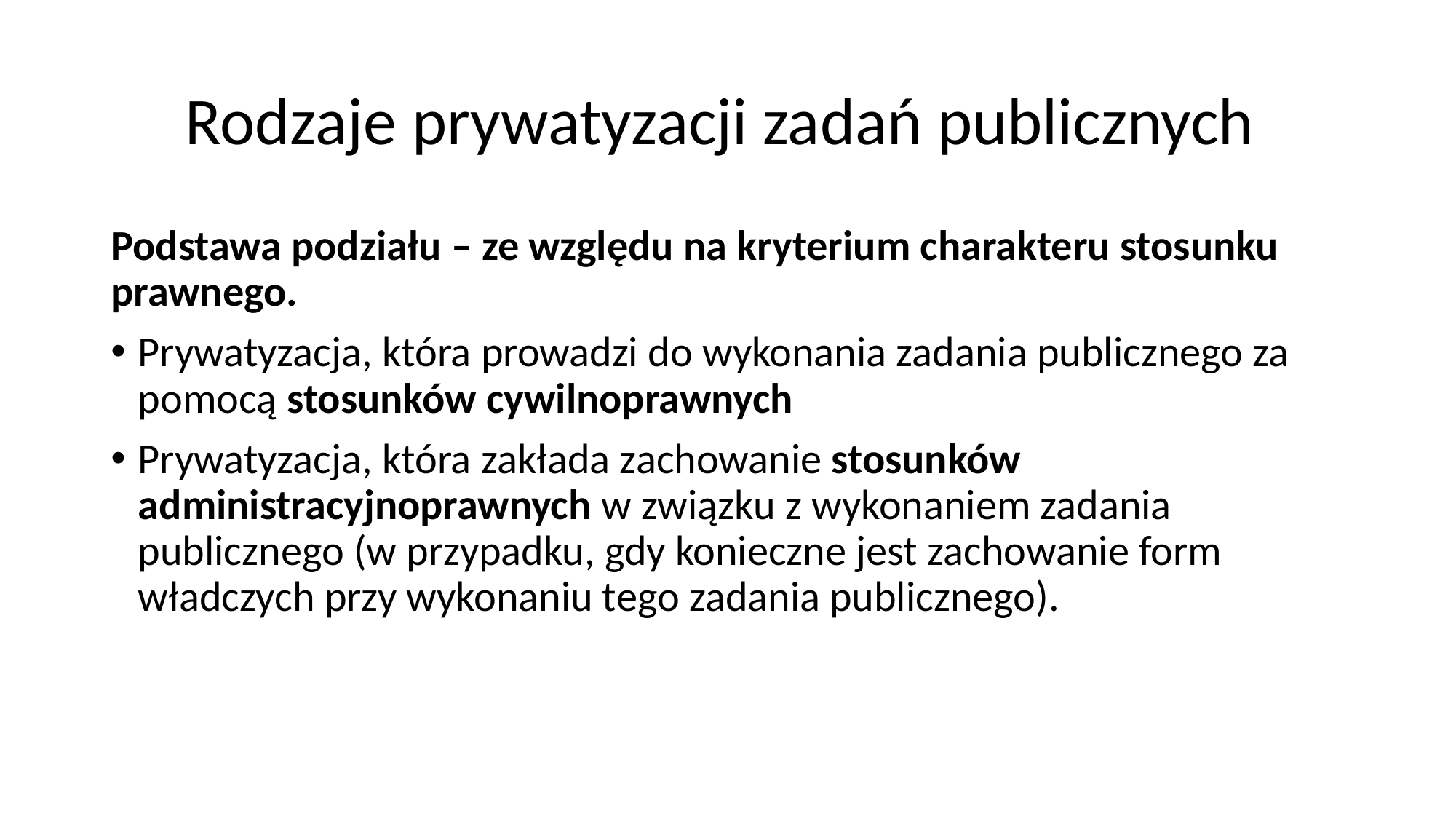

# Rodzaje prywatyzacji zadań publicznych
Podstawa podziału – ze względu na kryterium charakteru stosunku prawnego.
Prywatyzacja, która prowadzi do wykonania zadania publicznego za pomocą stosunków cywilnoprawnych
Prywatyzacja, która zakłada zachowanie stosunków administracyjnoprawnych w związku z wykonaniem zadania publicznego (w przypadku, gdy konieczne jest zachowanie form władczych przy wykonaniu tego zadania publicznego).